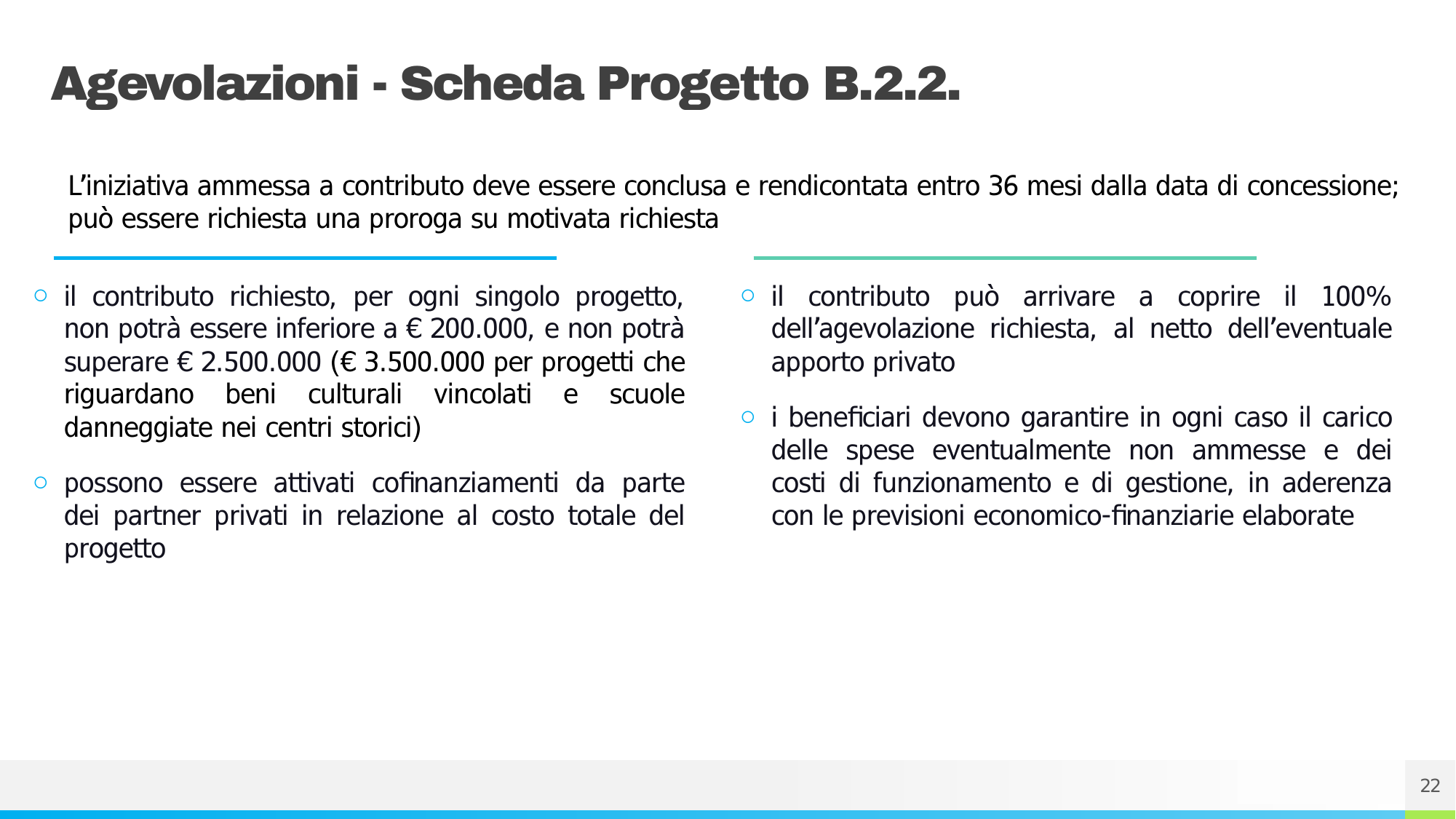

# Agevolazioni - Scheda Progetto B.2.2.
L’iniziativa ammessa a contributo deve essere conclusa e rendicontata entro 36 mesi dalla data di concessione;
può essere richiesta una proroga su motivata richiesta

il contributo richiesto, per ogni singolo progetto, non potrà essere inferiore a € 200.000, e non potrà superare € 2.500.000 (€ 3.500.000 per progetti che riguardano beni culturali vincolati e scuole danneggiate nei centri storici)
possono essere attivati cofinanziamenti da parte dei partner privati in relazione al costo totale del progetto

il contributo può arrivare a coprire il 100% dell’agevolazione richiesta, al netto dell’eventuale apporto privato
i beneficiari devono garantire in ogni caso il carico delle spese eventualmente non ammesse e dei costi di funzionamento e di gestione, in aderenza con le previsioni economico-finanziarie elaborate

22